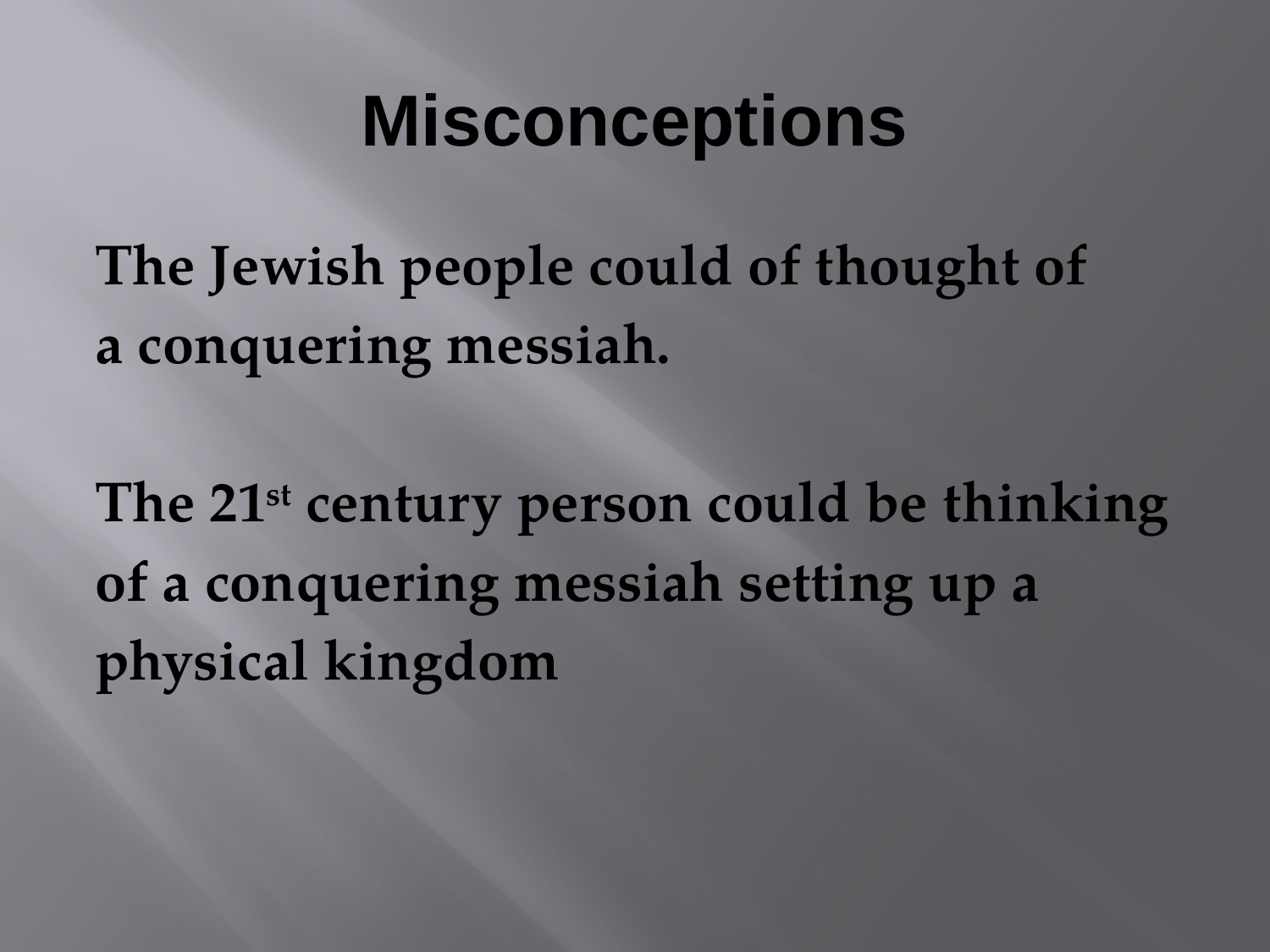

# Misconceptions
The Jewish people could of thought of
a conquering messiah.

The 21st century person could be thinking
of a conquering messiah setting up a
physical kingdom